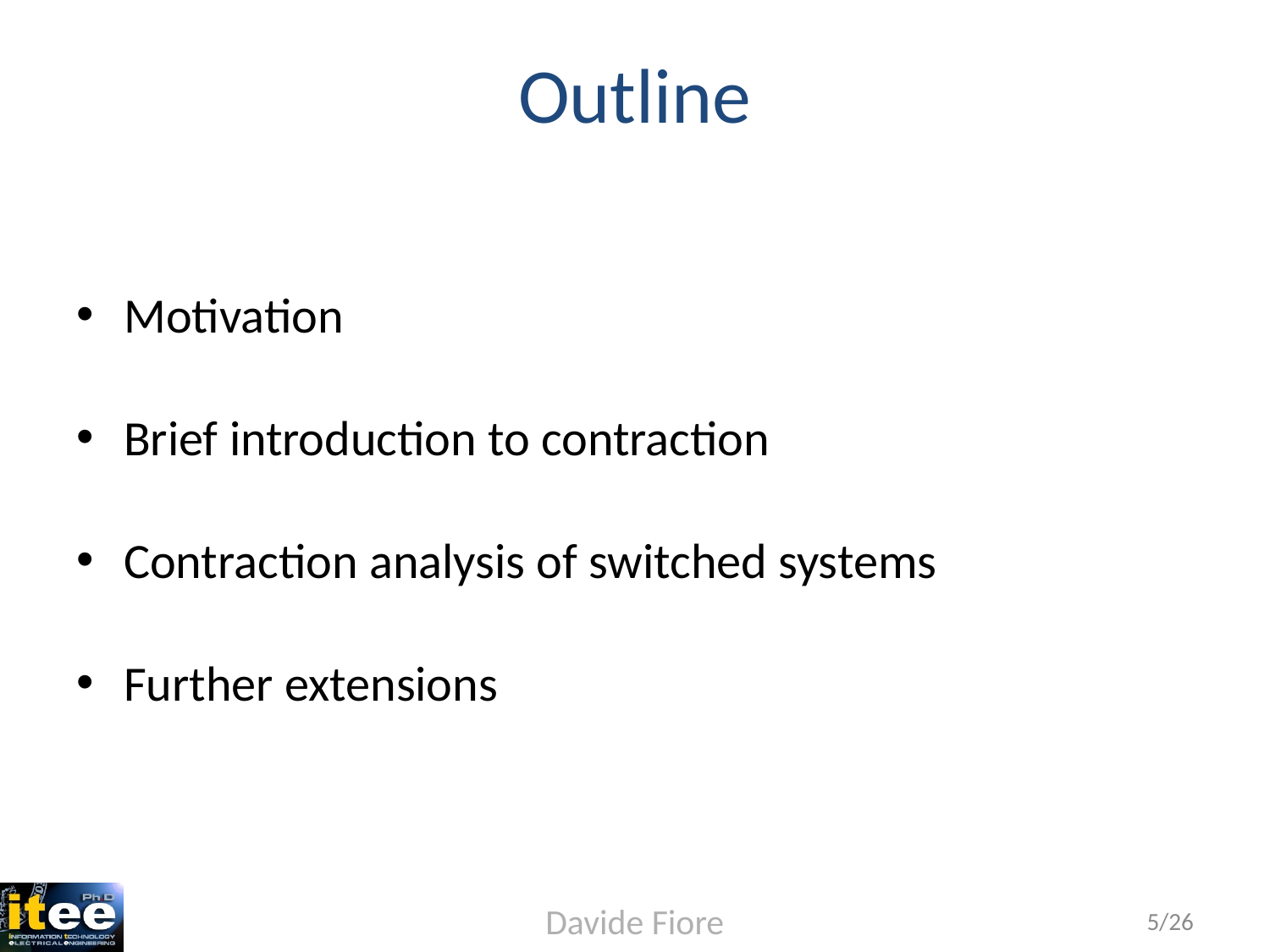

# Outline

Motivation
Brief introduction to contraction
Contraction analysis of switched systems
Further extensions

Davide Fiore
5/26